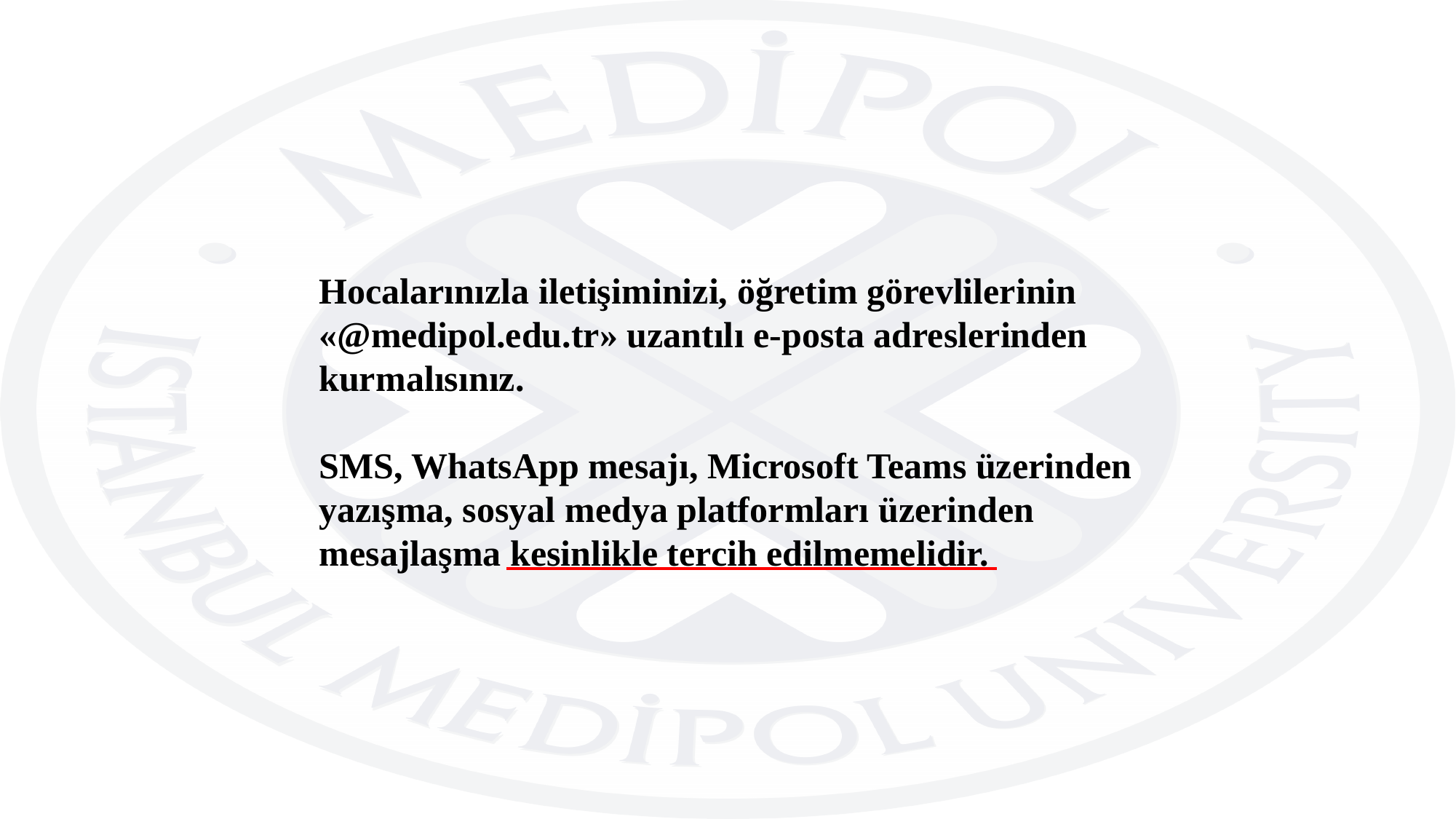

Hocalarınızla iletişiminizi, öğretim görevlilerinin «@medipol.edu.tr» uzantılı e-posta adreslerinden kurmalısınız.

SMS, WhatsApp mesajı, Microsoft Teams üzerinden yazışma, sosyal medya platformları üzerinden mesajlaşma kesinlikle tercih edilmemelidir.